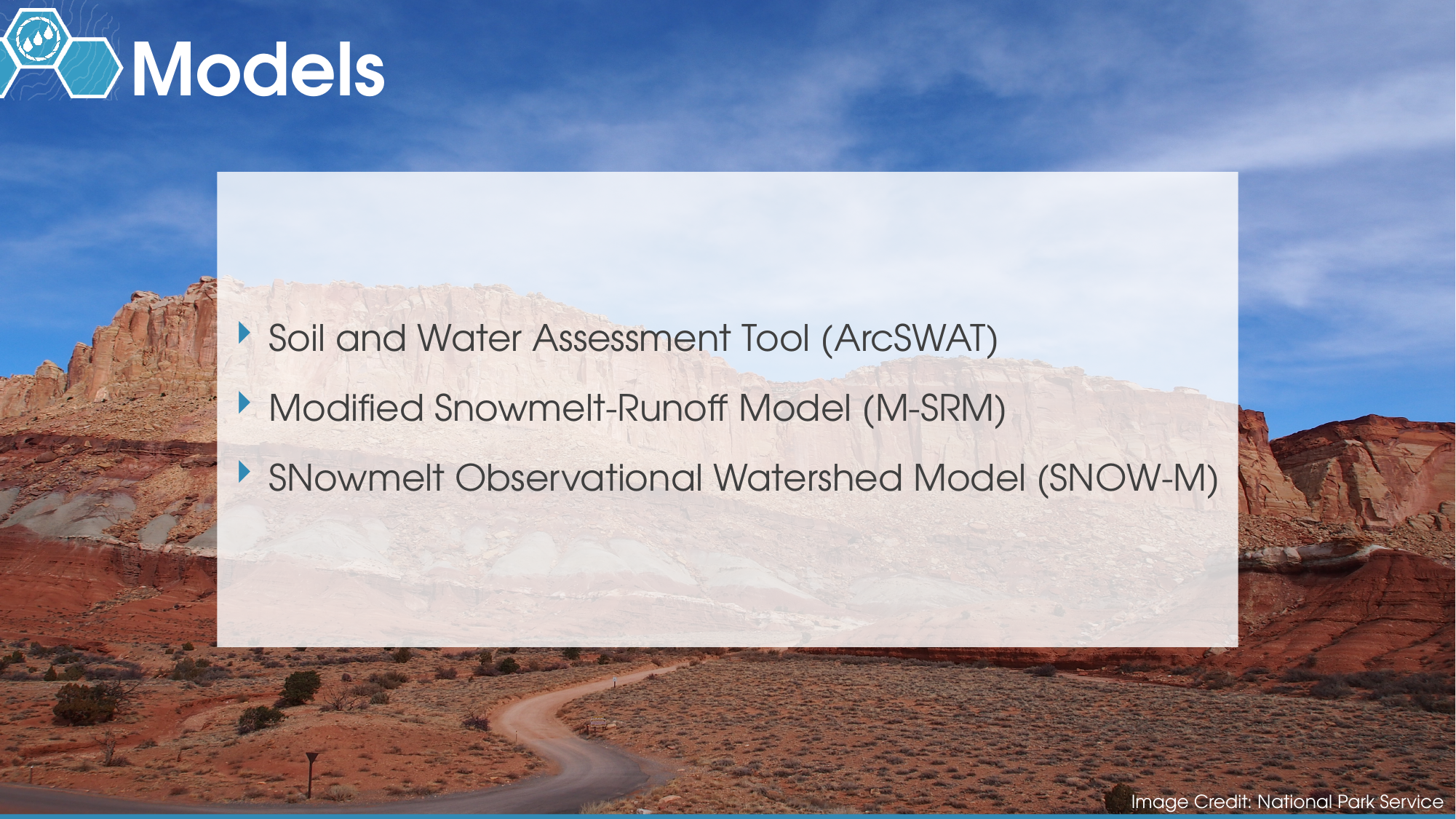

# Models
Soil and Water Assessment Tool (ArcSWAT)
Modified Snowmelt-Runoff Model (M-SRM)
SNowmelt Observational Watershed Model (SNOW-M)
Image Credit: National Park Service